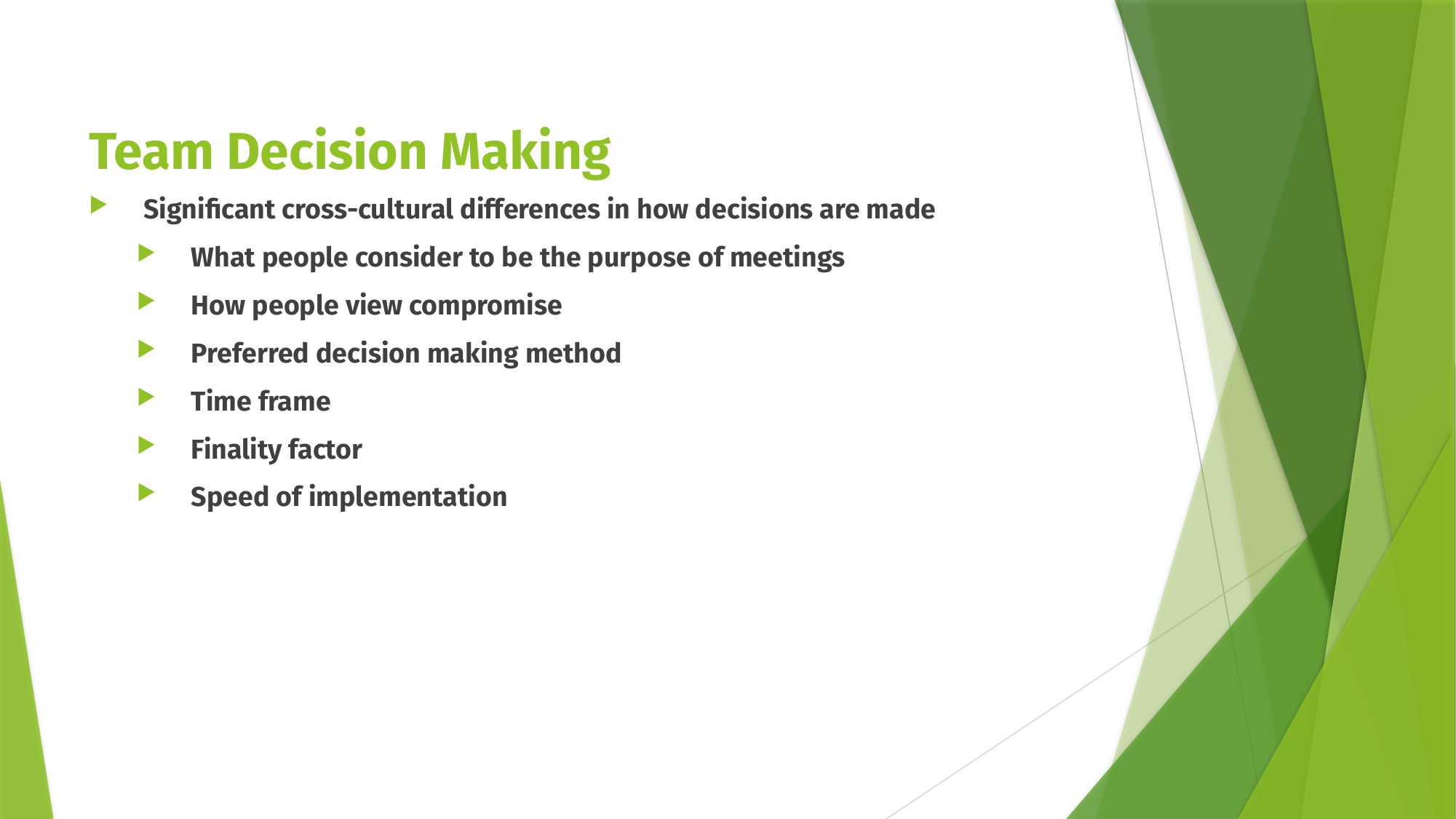

# Team Decision Making
Significant cross-cultural differences in how decisions are made
What people consider to be the purpose of meetings
How people view compromise
Preferred decision making method
Time frame
Finality factor
Speed of implementation